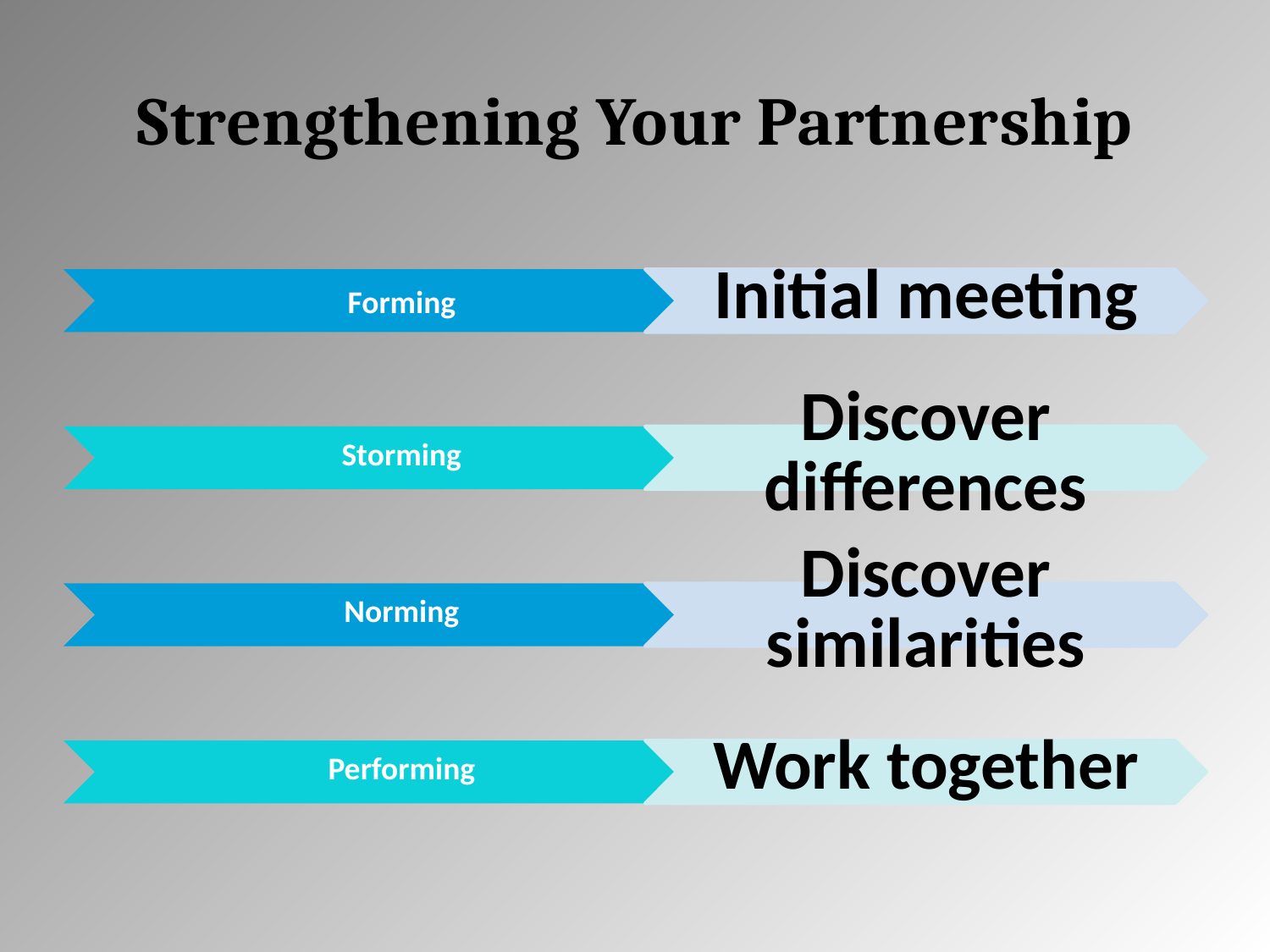

# Strengthening Your Partnership
Forming
Initial meeting
Storming
Discover differences
Norming
Discover similarities
Work together
Performing